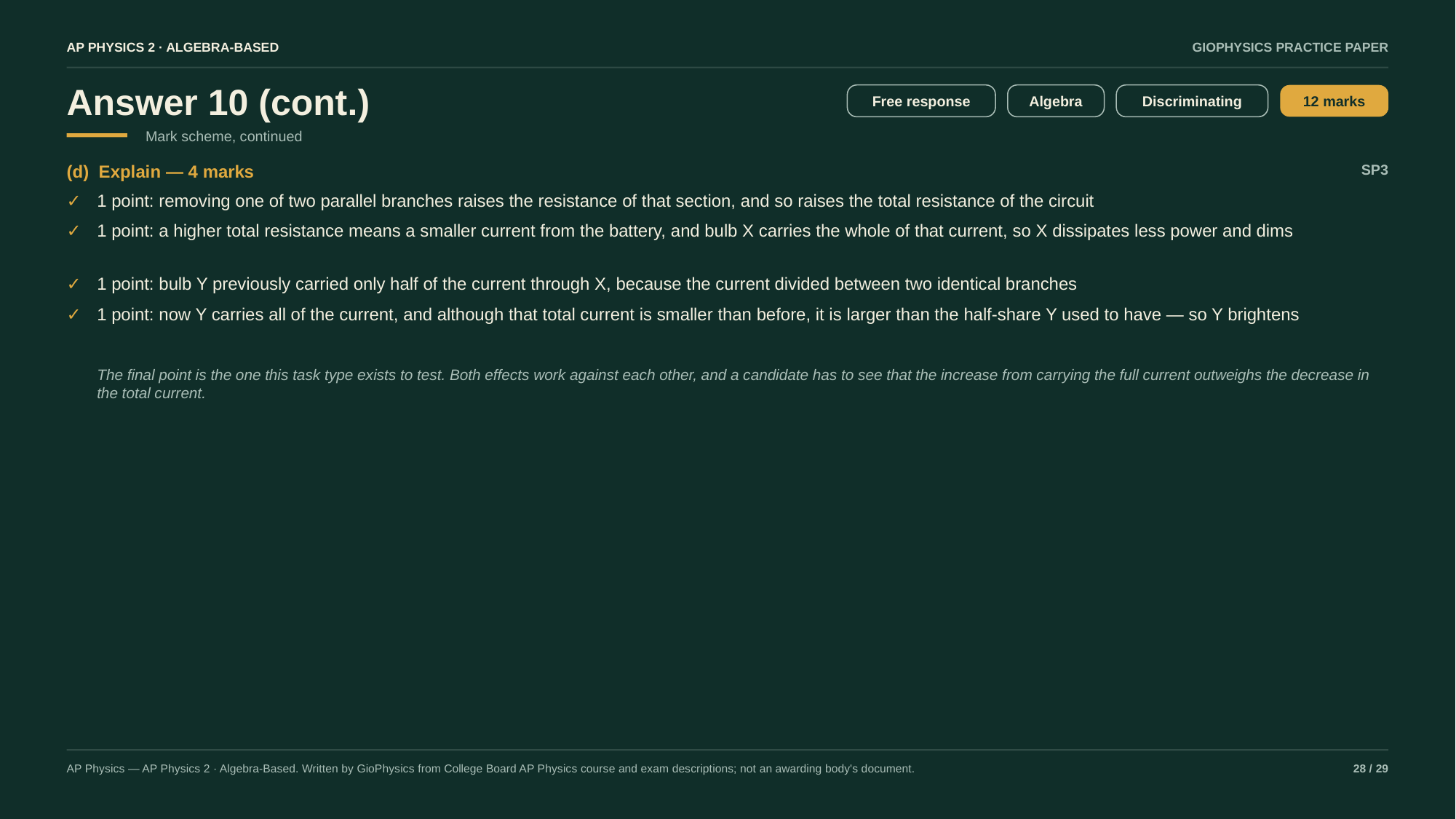

AP PHYSICS 2 · ALGEBRA-BASED
GIOPHYSICS PRACTICE PAPER

Answer 10 (cont.)

Free response

Algebra

Discriminating

12 marks
Mark scheme, continued

(d)  Explain — 4 marks
SP3
✓
1 point: removing one of two parallel branches raises the resistance of that section, and so raises the total resistance of the circuit
✓
1 point: a higher total resistance means a smaller current from the battery, and bulb X carries the whole of that current, so X dissipates less power and dims
✓
1 point: bulb Y previously carried only half of the current through X, because the current divided between two identical branches
✓
1 point: now Y carries all of the current, and although that total current is smaller than before, it is larger than the half-share Y used to have — so Y brightens
The final point is the one this task type exists to test. Both effects work against each other, and a candidate has to see that the increase from carrying the full current outweighs the decrease in the total current.

AP Physics — AP Physics 2 · Algebra-Based. Written by GioPhysics from College Board AP Physics course and exam descriptions; not an awarding body's document.
28 / 29